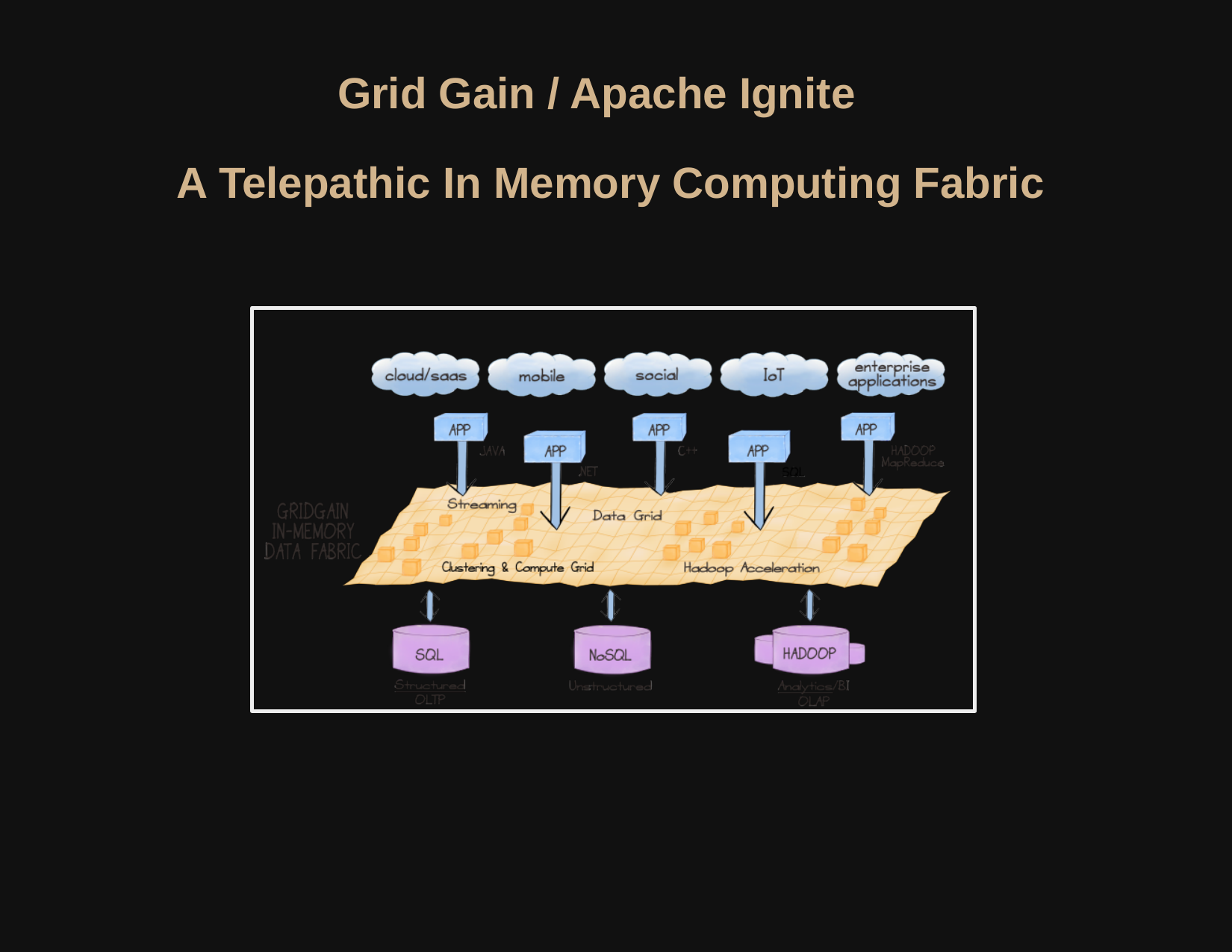

Grid Gain / Apache Ignite
A Telepathic In Memory Computing Fabric